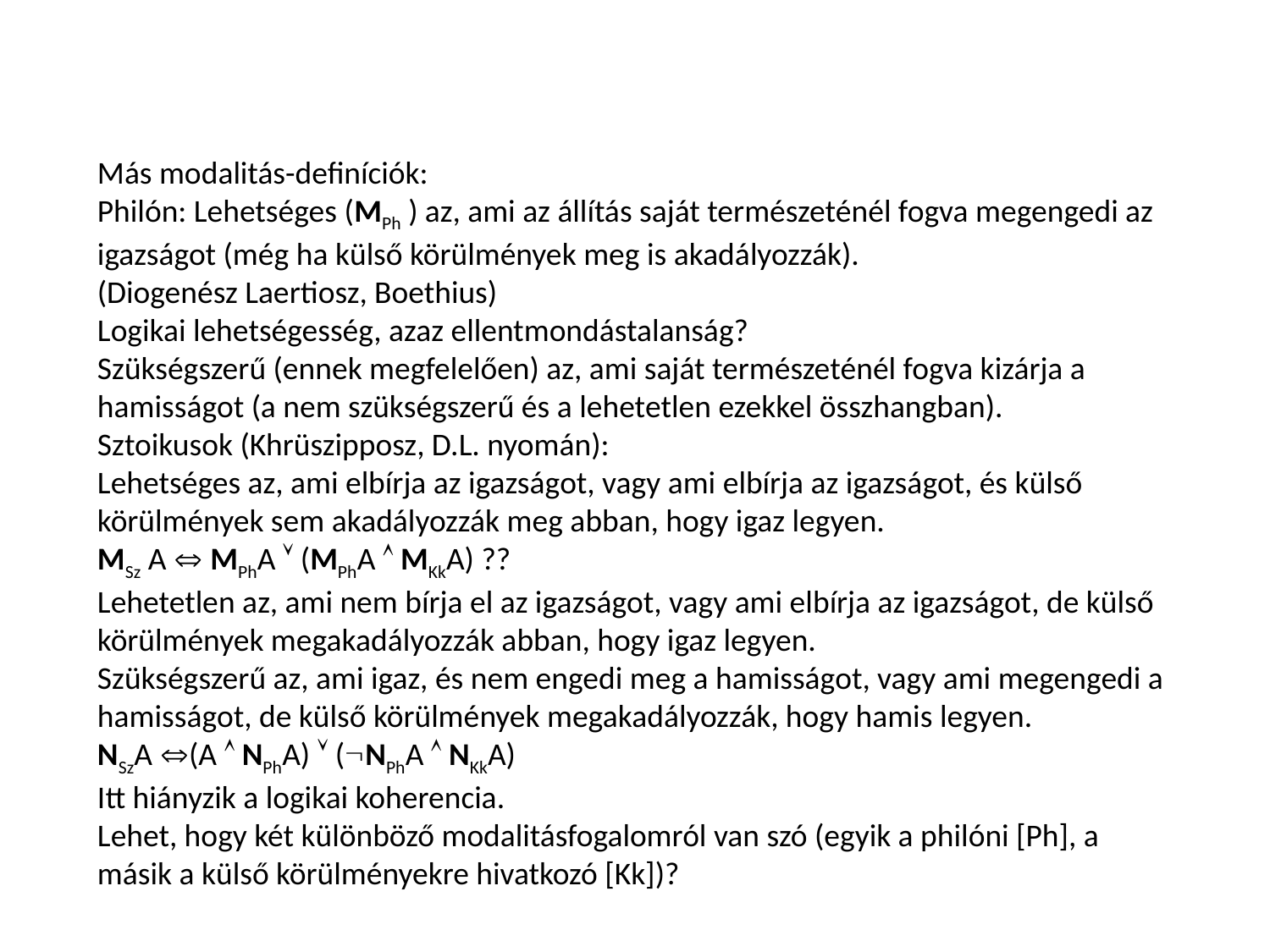

Más modalitás-definíciók:
Philón: Lehetséges (MPh ) az, ami az állítás saját természeténél fogva megengedi az igazságot (még ha külső körülmények meg is akadályozzák).
(Diogenész Laertiosz, Boethius)
Logikai lehetségesség, azaz ellentmondástalanság?
Szükségszerű (ennek megfelelően) az, ami saját természeténél fogva kizárja a hamisságot (a nem szükségszerű és a lehetetlen ezekkel összhangban).
Sztoikusok (Khrüszipposz, D.L. nyomán):
Lehetséges az, ami elbírja az igazságot, vagy ami elbírja az igazságot, és külső körülmények sem akadályozzák meg abban, hogy igaz legyen.
MSz A ⇔ MPhA ∨ (MPhA ∧ MKkA) ??
Lehetetlen az, ami nem bírja el az igazságot, vagy ami elbírja az igazságot, de külső körülmények megakadályozzák abban, hogy igaz legyen.
Szükségszerű az, ami igaz, és nem engedi meg a hamisságot, vagy ami megengedi a hamisságot, de külső körülmények megakadályozzák, hogy hamis legyen.
NSzA ⇔(A ∧ NPhA) ∨ (¬NPhA ∧ NKkA)
Itt hiányzik a logikai koherencia.
Lehet, hogy két különböző modalitásfogalomról van szó (egyik a philóni [Ph], a másik a külső körülményekre hivatkozó [Kk])?